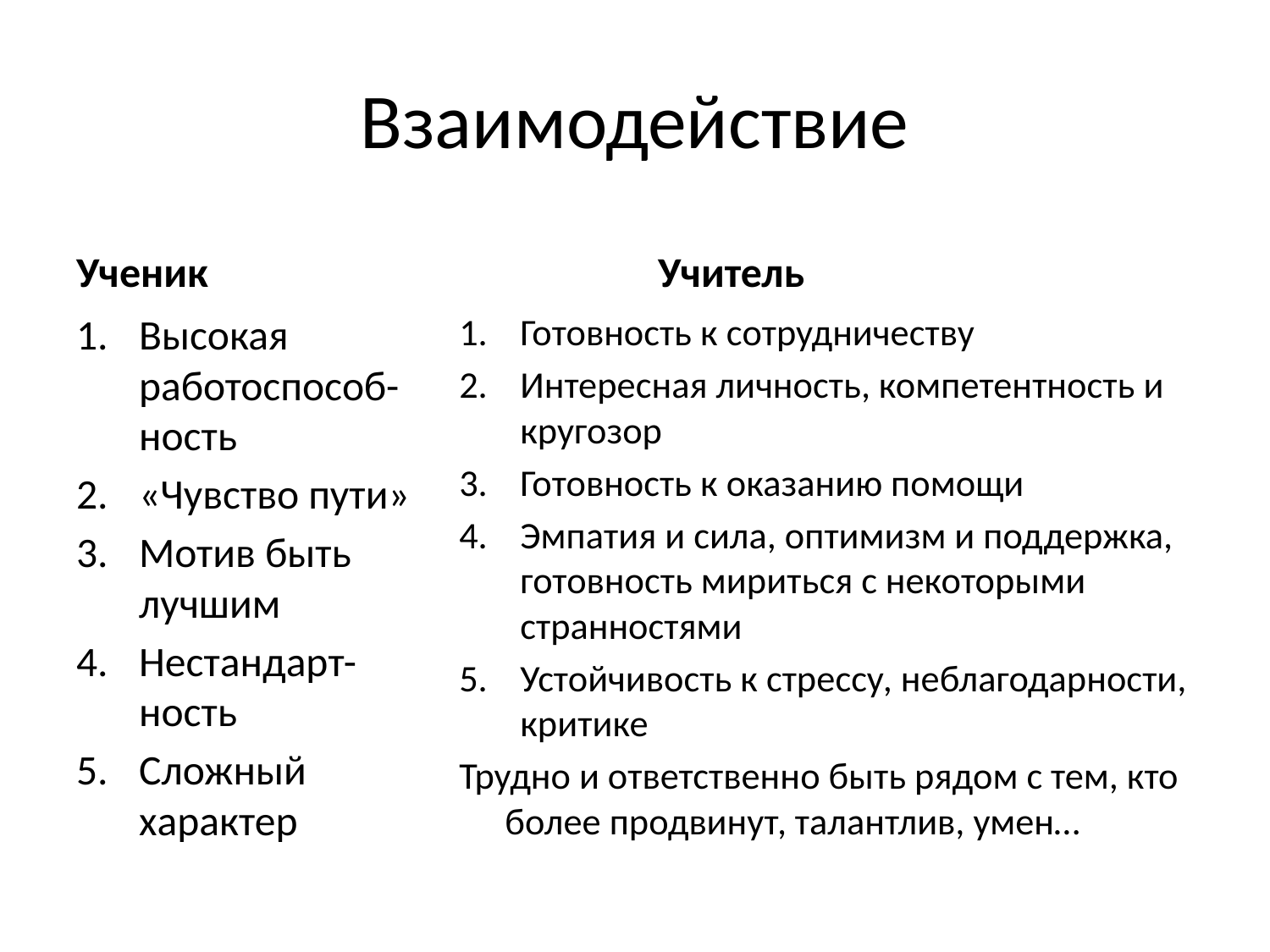

# Взаимодействие
Ученик
Учитель
Высокая работоспособ-ность
«Чувство пути»
Мотив быть лучшим
Нестандарт-ность
Сложный характер

Готовность к сотрудничеству
Интересная личность, компетентность и кругозор
Готовность к оказанию помощи
Эмпатия и сила, оптимизм и поддержка, готовность мириться с некоторыми странностями
Устойчивость к стрессу, неблагодарности, критике
Трудно и ответственно быть рядом с тем, кто  более продвинут, талантлив, умен…